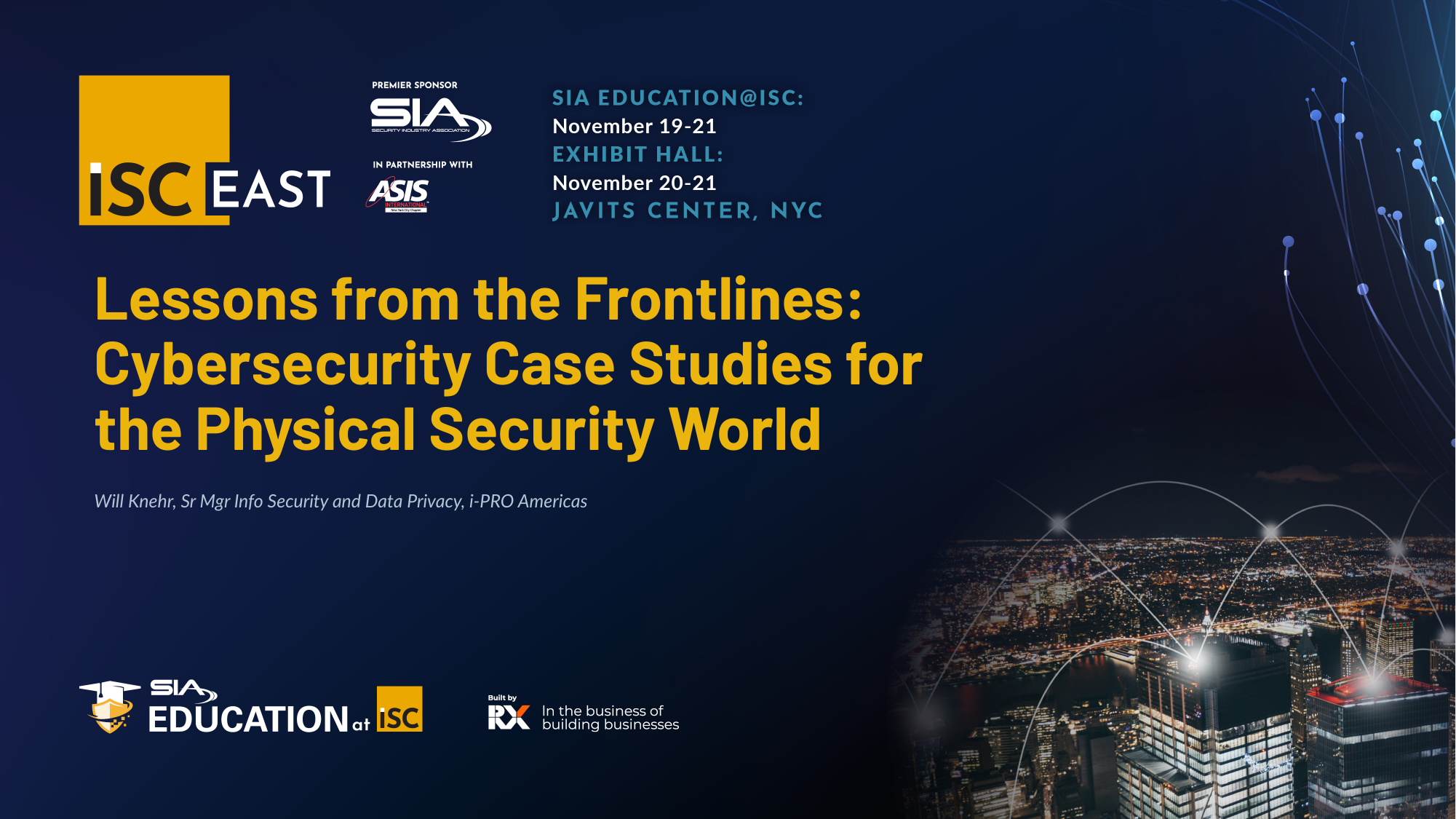

# Lessons from the Frontlines: Cybersecurity Case Studies for the Physical Security World
Will Knehr, Sr Mgr Info Security and Data Privacy, i-PRO Americas